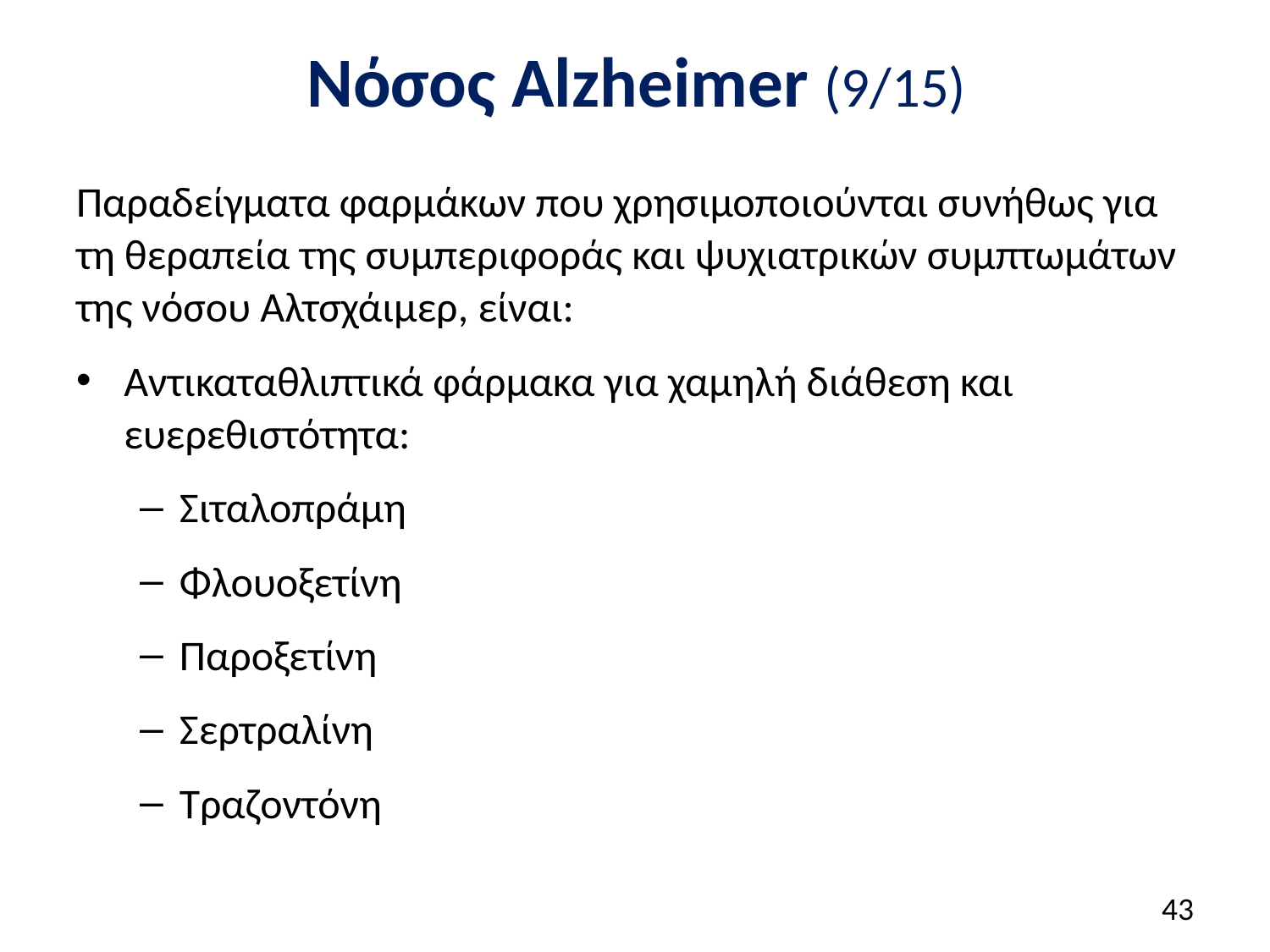

# Νόσος Alzheimer (9/15)
Παραδείγματα φαρμάκων που χρησιμοποιούνται συνήθως για τη θεραπεία της συμπεριφοράς και ψυχιατρικών συμπτωμάτων της νόσου Αλτσχάιμερ, είναι:
Αντικαταθλιπτικά φάρμακα για χαμηλή διάθεση και ευερεθιστότητα:
Σιταλοπράμη
Φλουοξετίνη
Παροξετίνη
Σερτραλίνη
Τραζοντόνη

43